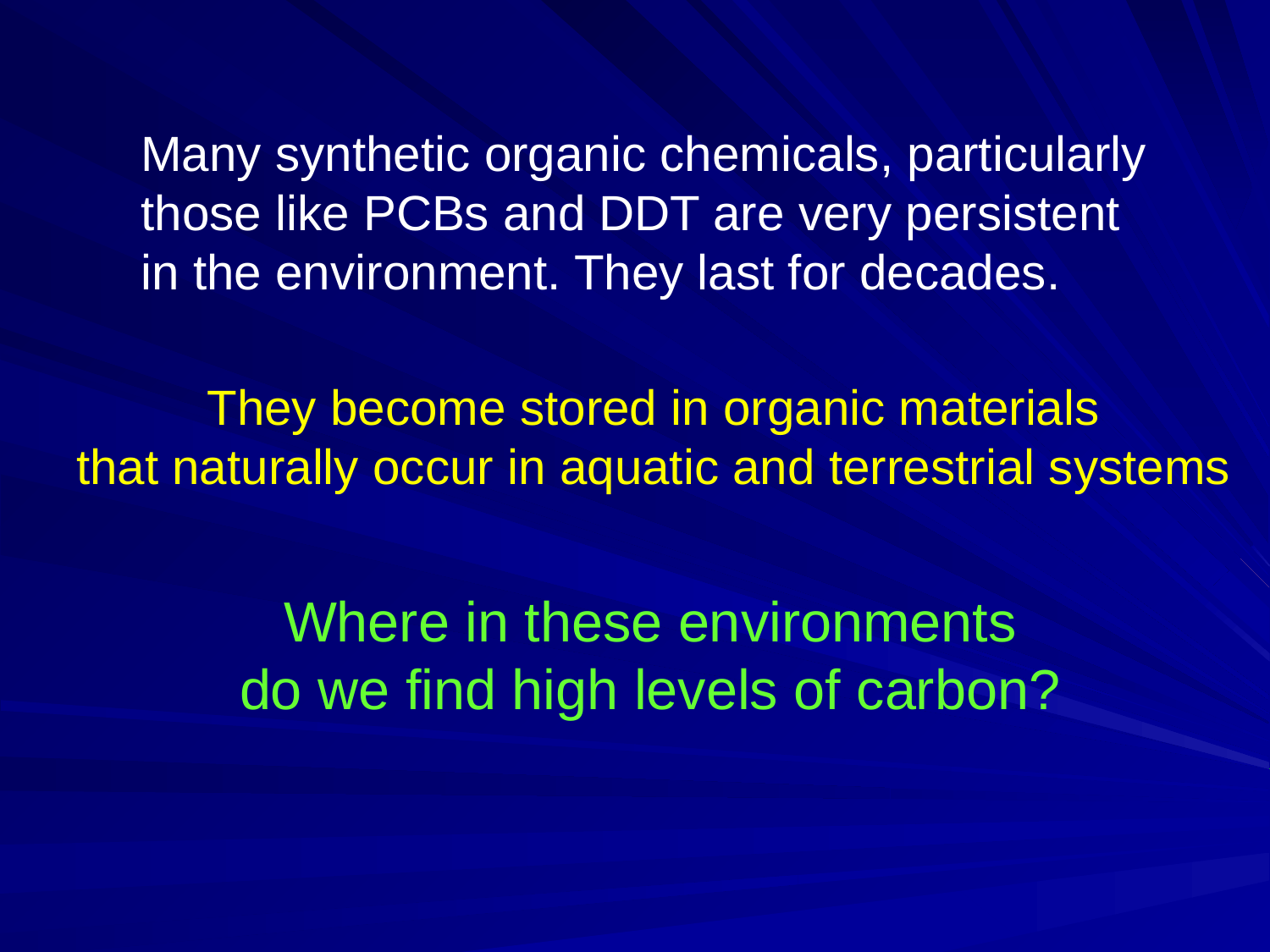

Many synthetic organic chemicals, particularly
those like PCBs and DDT are very persistent
in the environment. They last for decades.
They become stored in organic materials
that naturally occur in aquatic and terrestrial systems
Where in these environments
do we find high levels of carbon?